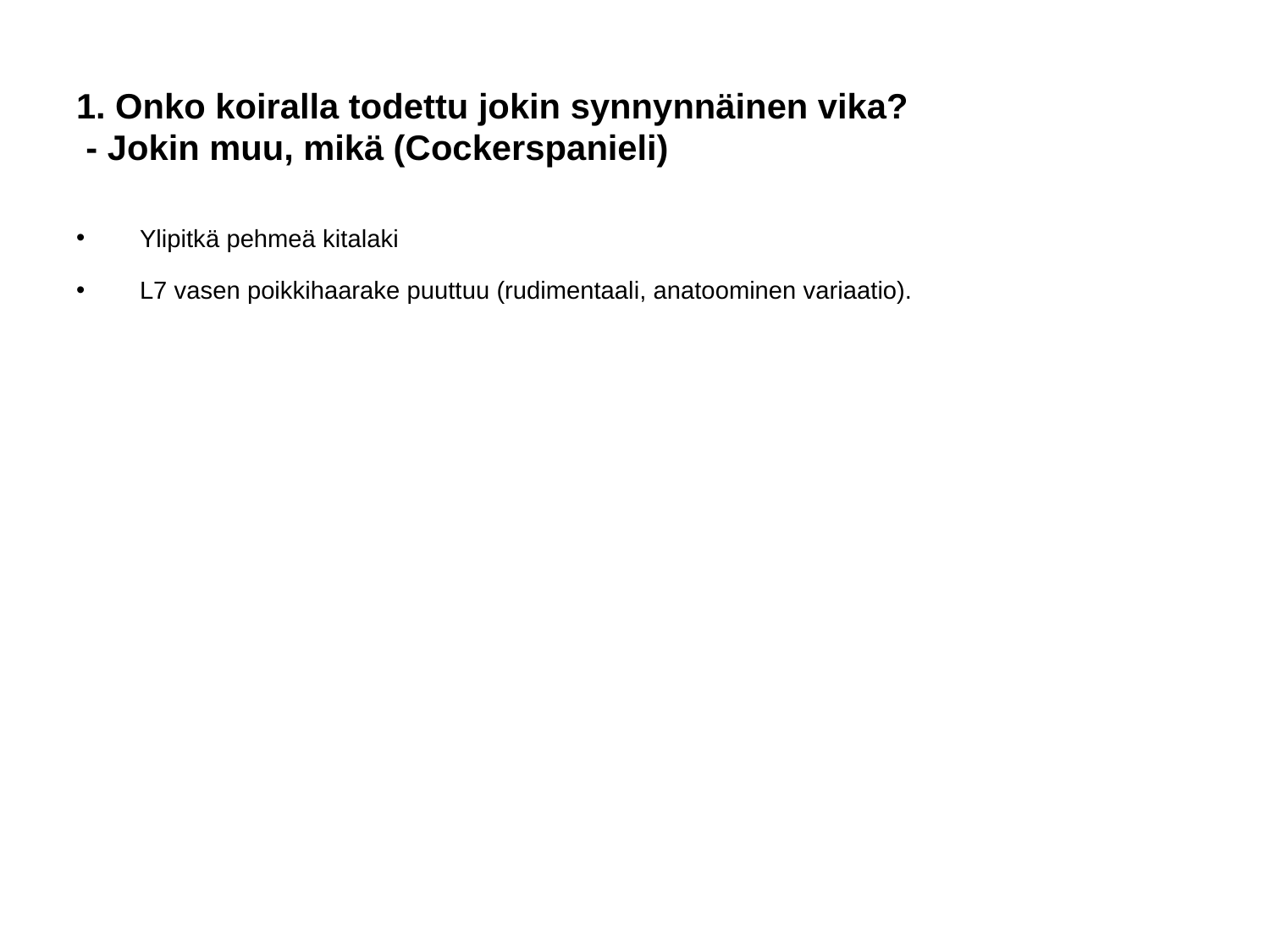

# 1. Onko koiralla todettu jokin synnynnäinen vika?
 - Jokin muu, mikä (Cockerspanieli)
Ylipitkä pehmeä kitalaki
L7 vasen poikkihaarake puuttuu (rudimentaali, anatoominen variaatio).